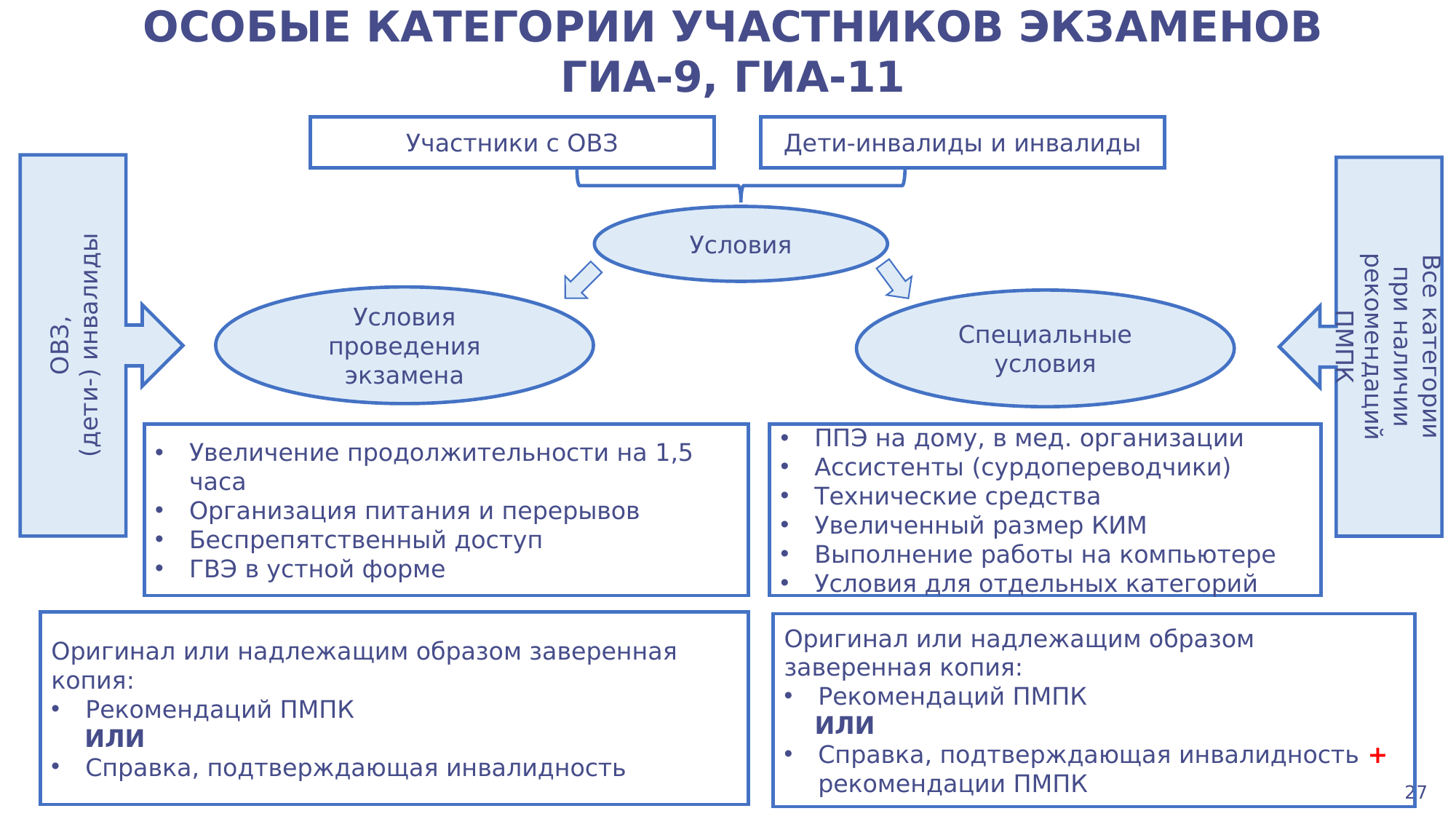

ОСОБЫЕ КАТЕГОРИИ УЧАСТНИКОВ ЭКЗАМЕНОВ
 ГИА-9, ГИА-11

Участники с ОВЗ
Дети-инвалиды и инвалиды
ОВЗ,
(дети-) инвалиды
Все категории
при наличии рекомендаций
ПМПК
Условия

Условия проведения экзамена
Специальные условия
Увеличение продолжительности на 1,5 часа
Организация питания и перерывов
Беспрепятственный доступ
ГВЭ в устной форме
ППЭ на дому, в мед. организации
Ассистенты (сурдопереводчики)
Технические средства
Увеличенный размер КИМ
Выполнение работы на компьютере
Условия для отдельных категорий
Оригинал или надлежащим образом заверенная копия:
Рекомендаций ПМПК
    ИЛИ
Справка, подтверждающая инвалидность
Оригинал или надлежащим образом заверенная копия:
Рекомендаций ПМПК
    ИЛИ
Справка, подтверждающая инвалидность + рекомендации ПМПК
27